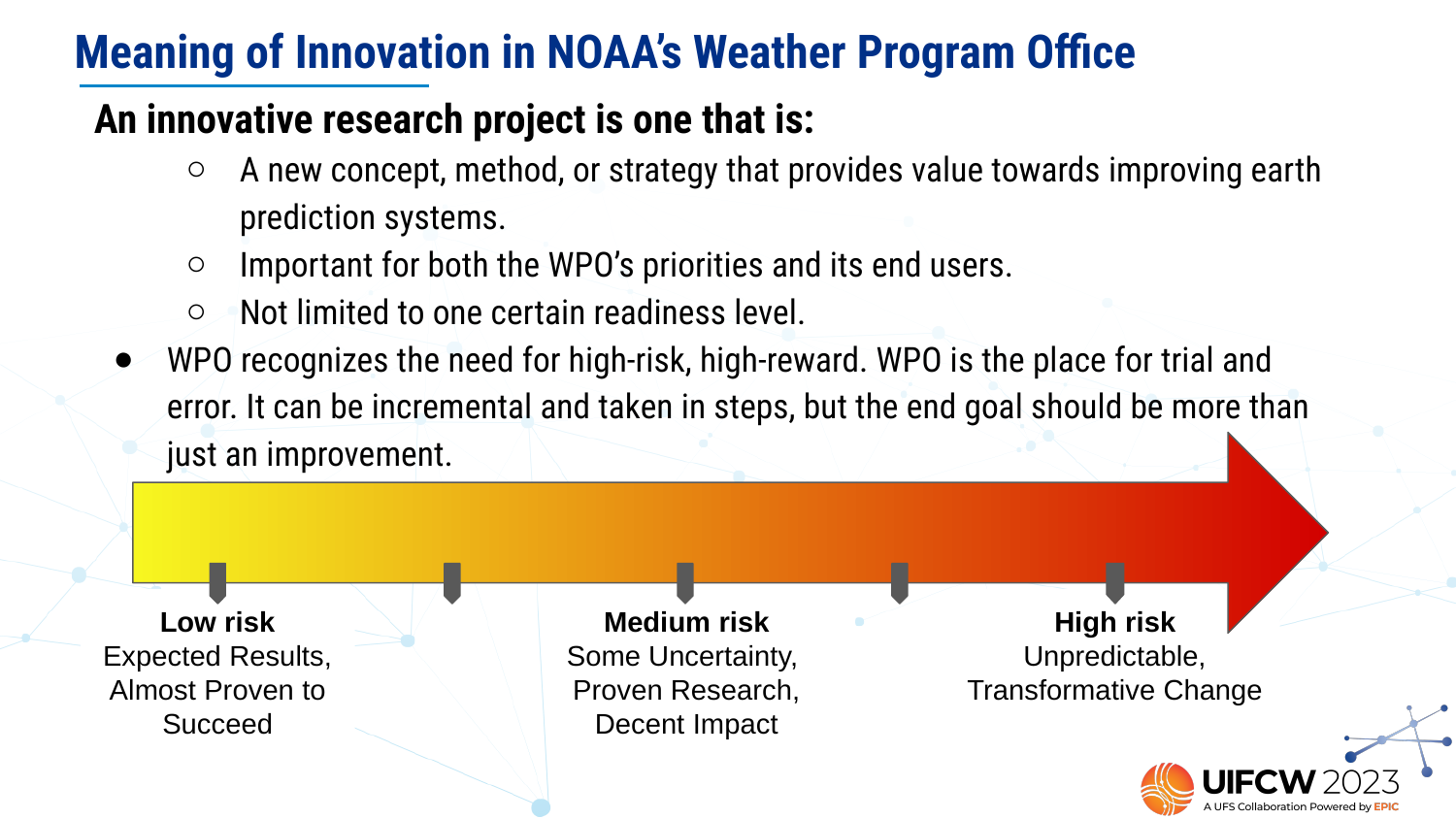

Meaning of Innovation in NOAA’s Weather Program Office
An innovative research project is one that is:
A new concept, method, or strategy that provides value towards improving earth prediction systems.
Important for both the WPO’s priorities and its end users.
Not limited to one certain readiness level.
WPO recognizes the need for high-risk, high-reward. WPO is the place for trial and error. It can be incremental and taken in steps, but the end goal should be more than just an improvement.
#

Low risk
Expected Results, Almost Proven to Succeed

Medium risk
Some Uncertainty,
Proven Research, Decent Impact

High risk
Unpredictable, Transformative Change